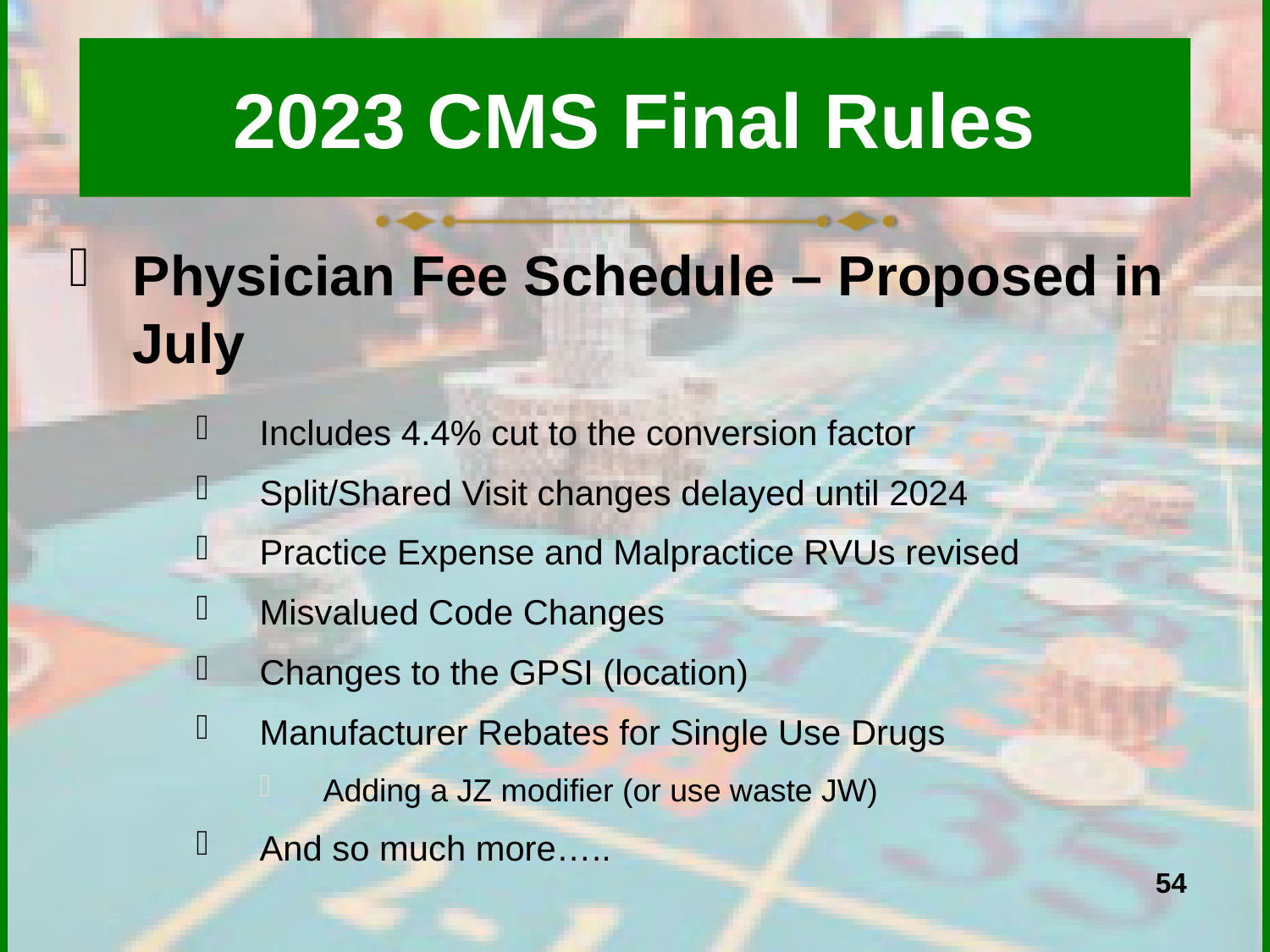

# 2023 CMS Final Rules
Physician Fee Schedule – Proposed in July
Includes 4.4% cut to the conversion factor
Split/Shared Visit changes delayed until 2024
Practice Expense and Malpractice RVUs revised
Misvalued Code Changes
Changes to the GPSI (location)
Manufacturer Rebates for Single Use Drugs
Adding a JZ modifier (or use waste JW)
And so much more…..

54